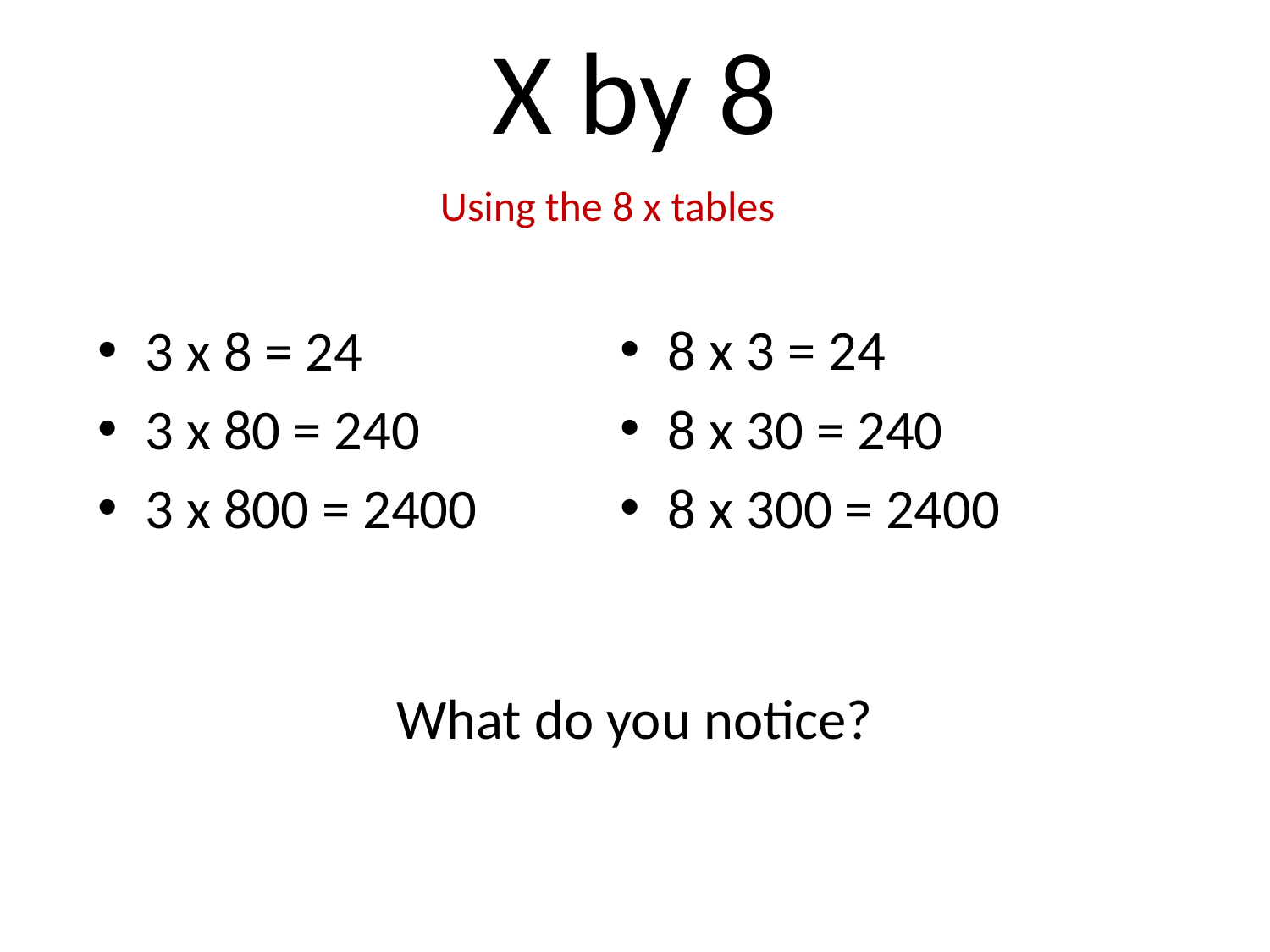

# X by 8
Using the 8 x tables
8 x 3 = 24
8 x 30 = 240
8 x 300 = 2400
3 x 8 = 24
3 x 80 = 240
3 x 800 = 2400
What do you notice?